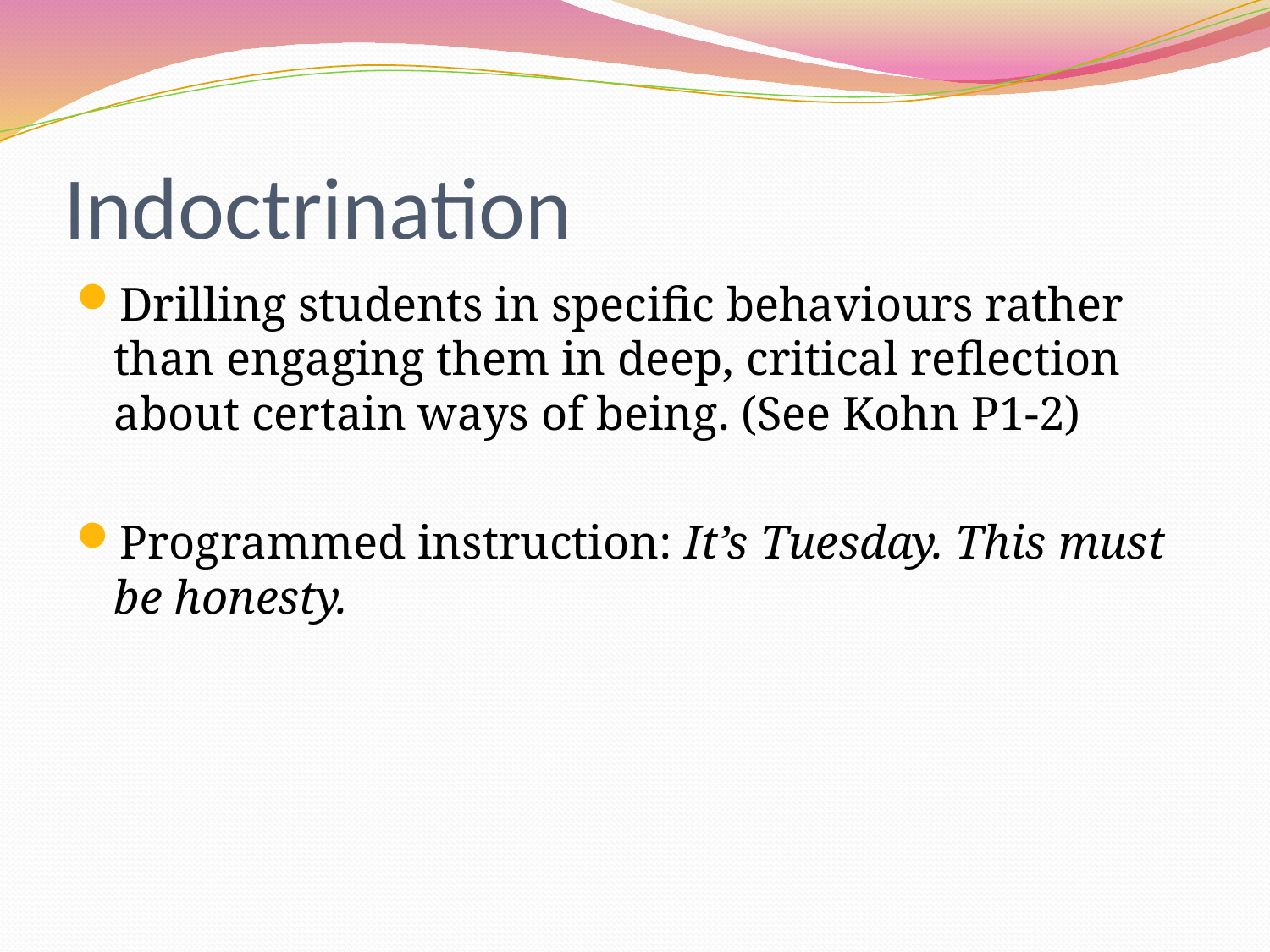

# Indoctrination
Drilling students in specific behaviours rather than engaging them in deep, critical reflection about certain ways of being. (See Kohn P1-2)

Programmed instruction: It’s Tuesday. This must be honesty.